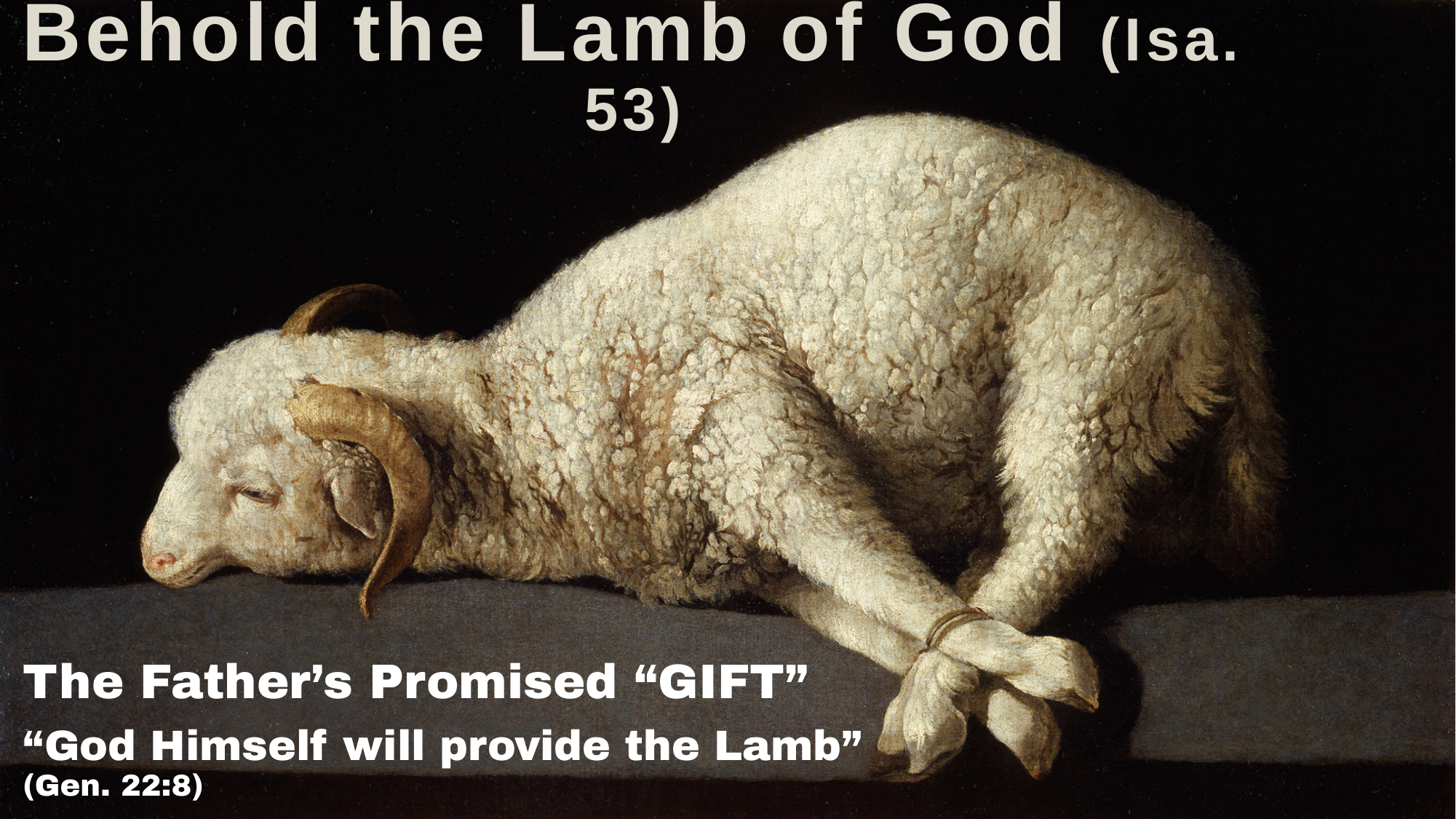

# Behold the Lamb of God (Isa. 53)
The Father’s Promised “GIFT”
“God Himself will provide the Lamb” (Gen. 22:8)